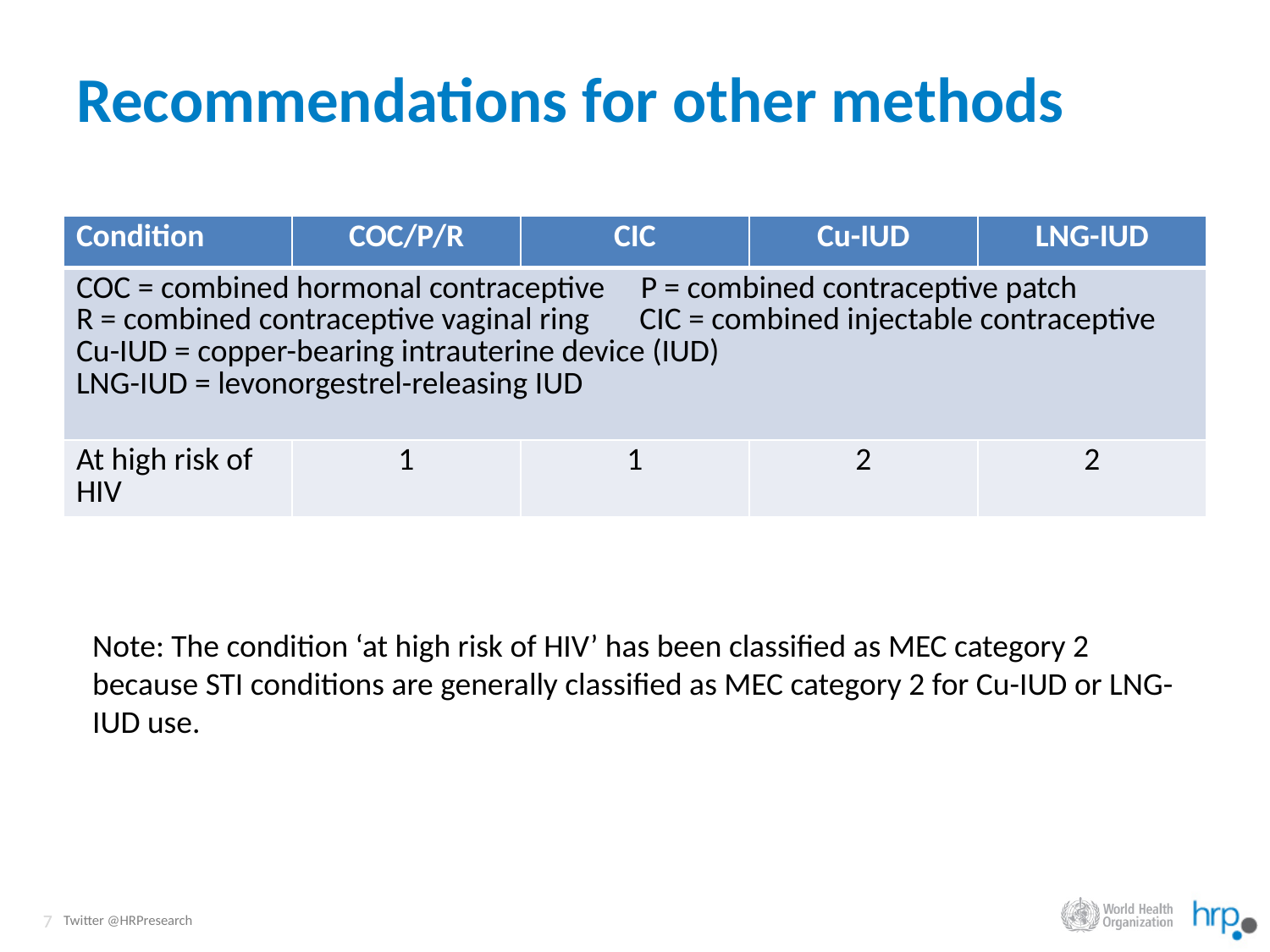

# Recommendations for other methods
| Condition | COC/P/R | CIC | Cu-IUD | LNG-IUD |
| --- | --- | --- | --- | --- |
| COC = combined hormonal contraceptive P = combined contraceptive patch R = combined contraceptive vaginal ring CIC = combined injectable contraceptive Cu-IUD = copper-bearing intrauterine device (IUD) LNG-IUD = levonorgestrel-releasing IUD |  |  |  |  |
| At high risk of HIV | 1 | 1 | 2 | 2 |
Note: The condition ‘at high risk of HIV’ has been classified as MEC category 2 because STI conditions are generally classified as MEC category 2 for Cu-IUD or LNG-IUD use.